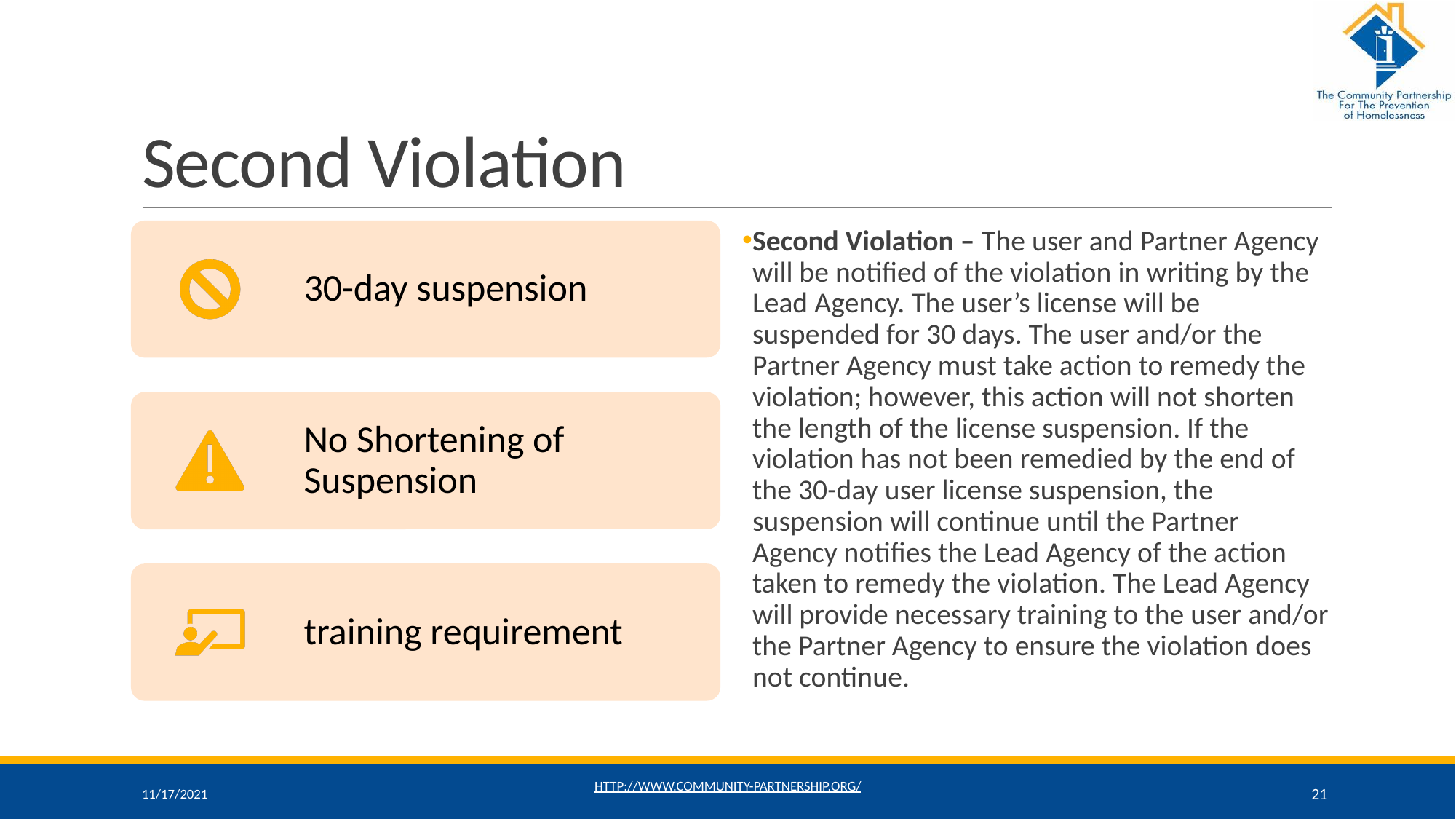

# Second Violation
Second Violation – The user and Partner Agency will be notified of the violation in writing by the Lead Agency. The user’s license will be suspended for 30 days. The user and/or the Partner Agency must take action to remedy the violation; however, this action will not shorten the length of the license suspension. If the violation has not been remedied by the end of the 30-day user license suspension, the suspension will continue until the Partner Agency notifies the Lead Agency of the action taken to remedy the violation. The Lead Agency will provide necessary training to the user and/or the Partner Agency to ensure the violation does not continue.

30-day suspension
No Shortening of Suspension
training requirement
11/17/2021
http://www.community-partnership.org/

21